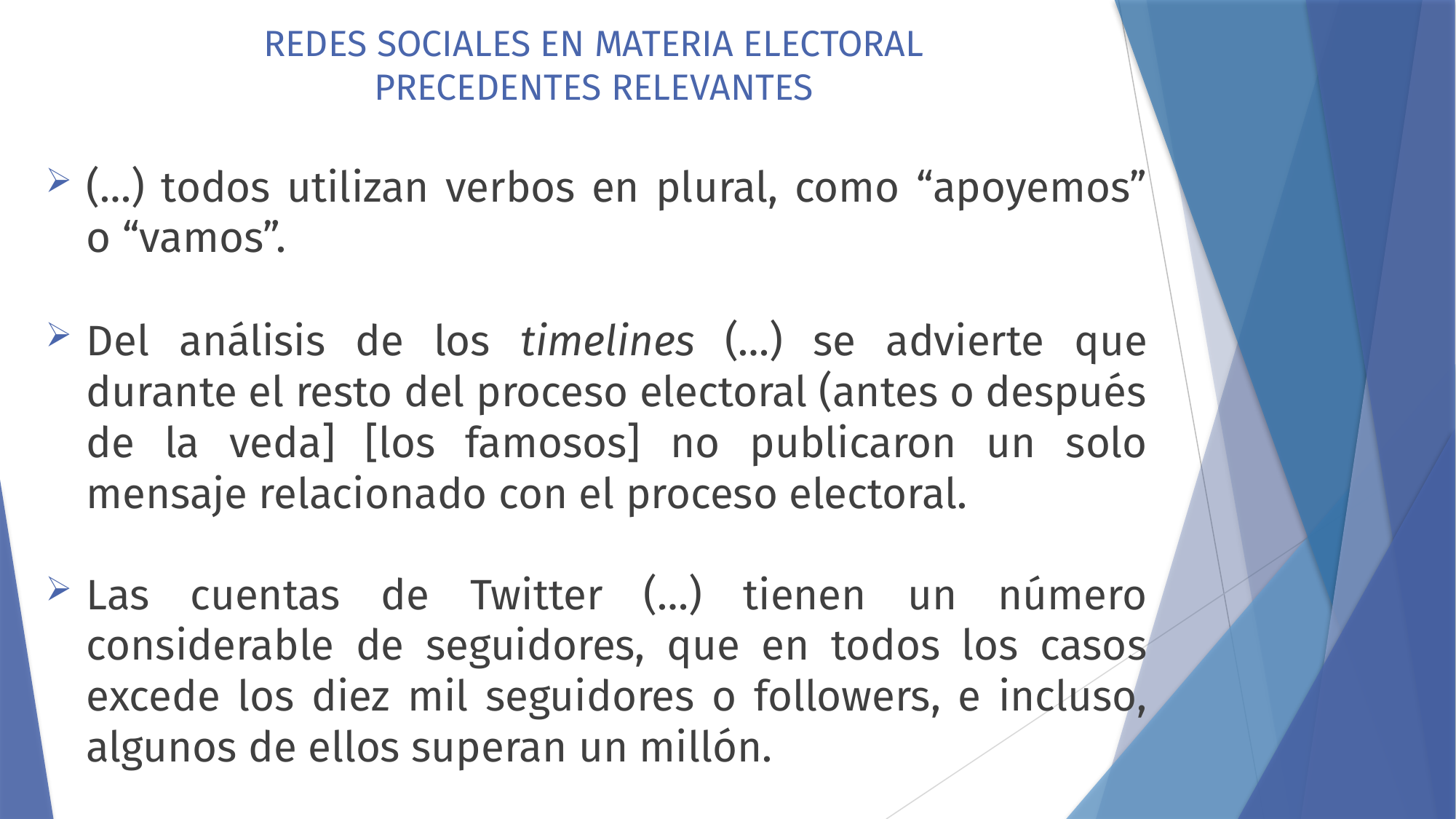

# REDES SOCIALES EN MATERIA ELECTORAL PRECEDENTES RELEVANTES
(…) todos utilizan verbos en plural, como “apoyemos” o “vamos”.

Del análisis de los timelines (…) se advierte que durante el resto del proceso electoral (antes o después de la veda] [los famosos] no publicaron un solo mensaje relacionado con el proceso electoral.

Las cuentas de Twitter (…) tienen un número considerable de seguidores, que en todos los casos excede los diez mil seguidores o followers, e incluso, algunos de ellos superan un millón.